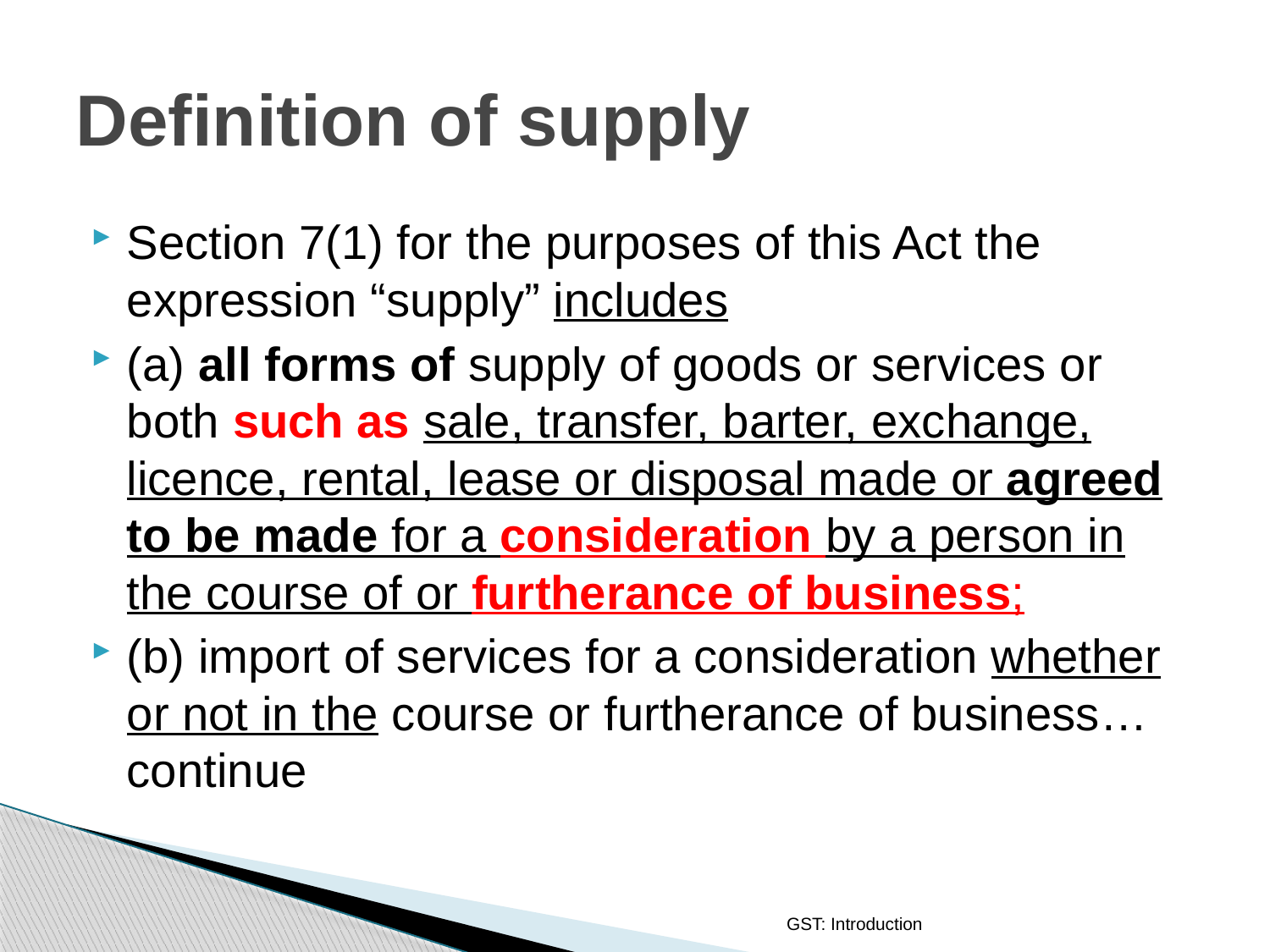

# Definition of supply
Section 7(1) for the purposes of this Act the expression “supply” includes
(a) all forms of supply of goods or services or both such as sale, transfer, barter, exchange, licence, rental, lease or disposal made or agreed to be made for a consideration by a person in the course of or furtherance of business;
(b) import of services for a consideration whether or not in the course or furtherance of business…continue
GST: Introduction